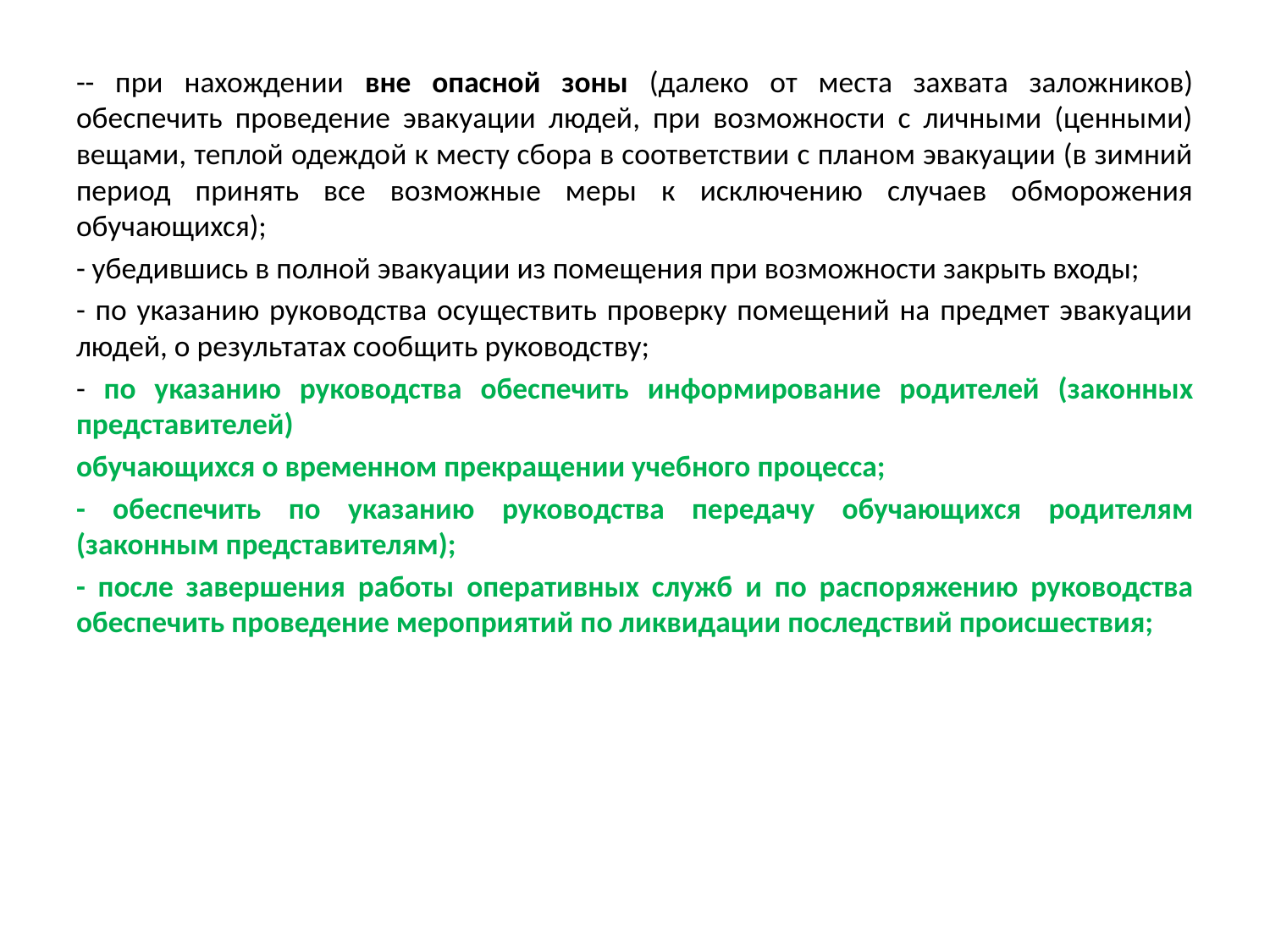

-- при нахождении вне опасной зоны (далеко от места захвата заложников) обеспечить проведение эвакуации людей, при возможности с личными (ценными) вещами, теплой одеждой к месту сбора в соответствии с планом эвакуации (в зимний период принять все возможные меры к исключению случаев обморожения обучающихся);
- убедившись в полной эвакуации из помещения при возможности закрыть входы;
- по указанию руководства осуществить проверку помещений на предмет эвакуации людей, о результатах сообщить руководству;
- по указанию руководства обеспечить информирование родителей (законных представителей)
обучающихся о временном прекращении учебного процесса;
- обеспечить по указанию руководства передачу обучающихся родителям (законным представителям);
- после завершения работы оперативных служб и по распоряжению руководства обеспечить проведение мероприятий по ликвидации последствий происшествия;